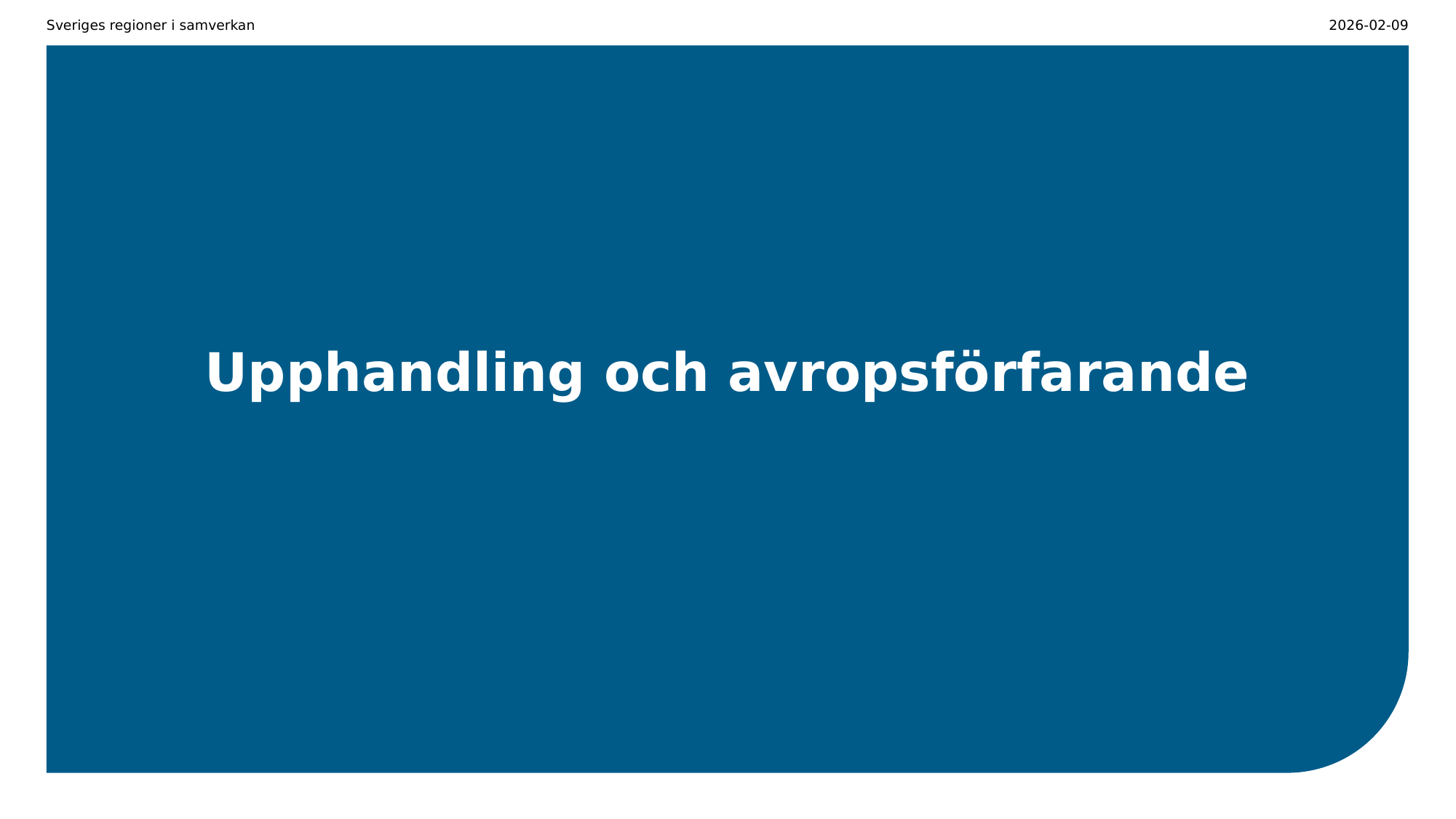

Sveriges regioner i samverkan
2026-02-09
# Upphandling och avropsförfarande